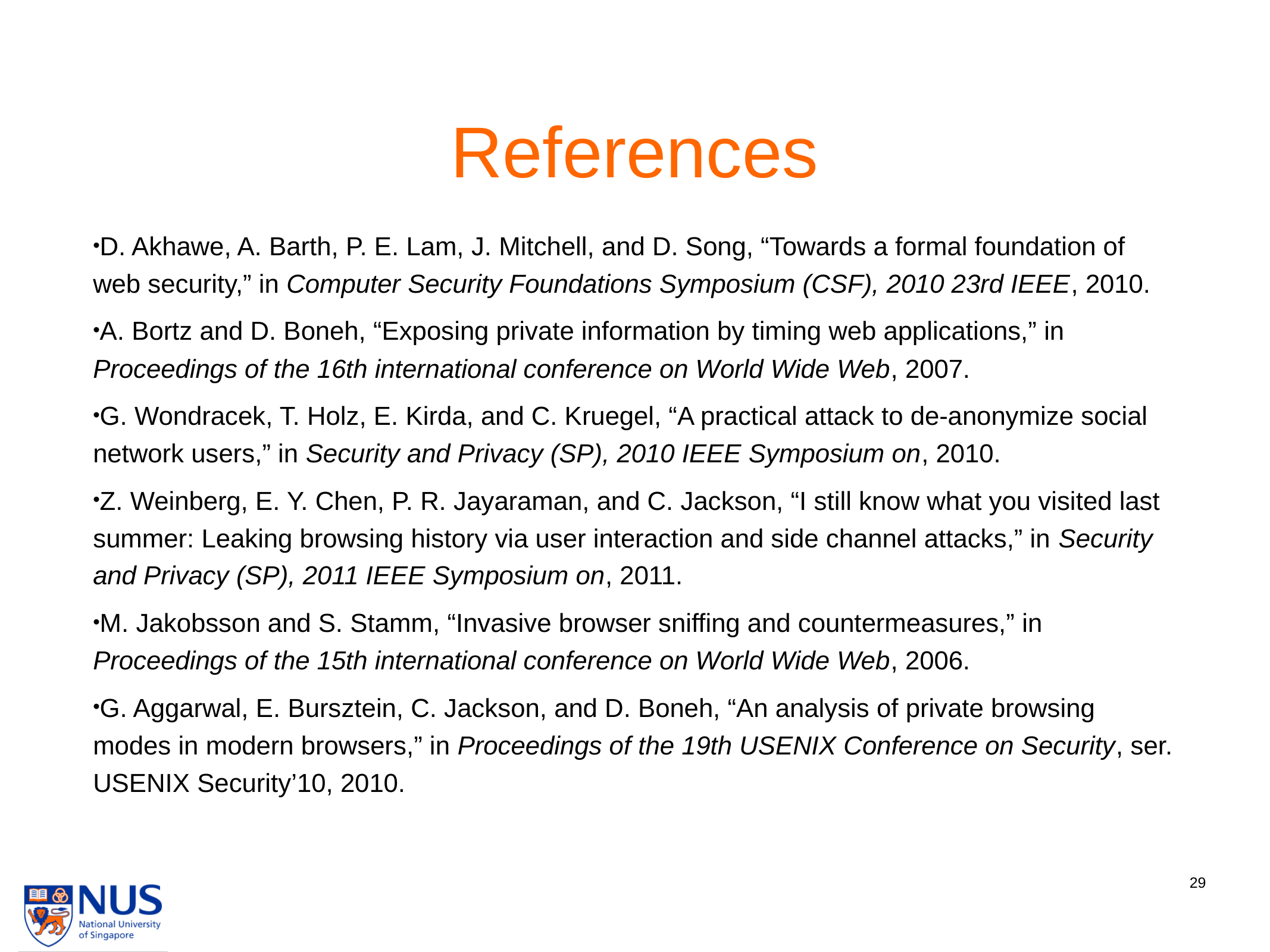

# References
D. Akhawe, A. Barth, P. E. Lam, J. Mitchell, and D. Song, “Towards a formal foundation of web security,” in Computer Security Foundations Symposium (CSF), 2010 23rd IEEE, 2010.
A. Bortz and D. Boneh, “Exposing private information by timing web applications,” in Proceedings of the 16th international conference on World Wide Web, 2007.
G. Wondracek, T. Holz, E. Kirda, and C. Kruegel, “A practical attack to de-anonymize social network users,” in Security and Privacy (SP), 2010 IEEE Symposium on, 2010.
Z. Weinberg, E. Y. Chen, P. R. Jayaraman, and C. Jackson, “I still know what you visited last summer: Leaking browsing history via user interaction and side channel attacks,” in Security and Privacy (SP), 2011 IEEE Symposium on, 2011.
M. Jakobsson and S. Stamm, “Invasive browser sniffing and countermeasures,” in Proceedings of the 15th international conference on World Wide Web, 2006.
G. Aggarwal, E. Bursztein, C. Jackson, and D. Boneh, “An analysis of private browsing modes in modern browsers,” in Proceedings of the 19th USENIX Conference on Security, ser. USENIX Security’10, 2010.
29